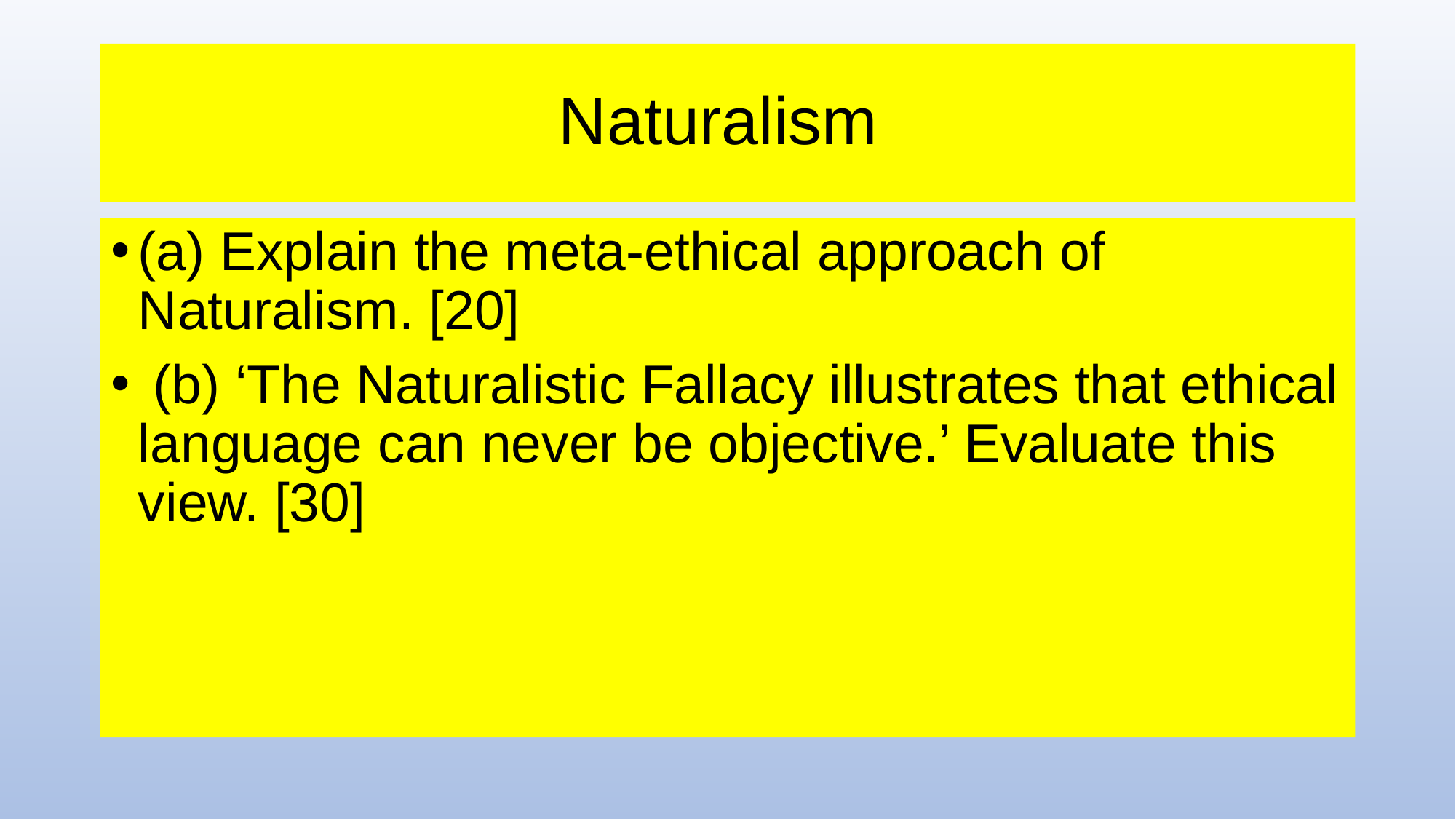

# Naturalism
(a) Explain the meta-ethical approach of Naturalism. [20]
 (b) ‘The Naturalistic Fallacy illustrates that ethical language can never be objective.’ Evaluate this view. [30]